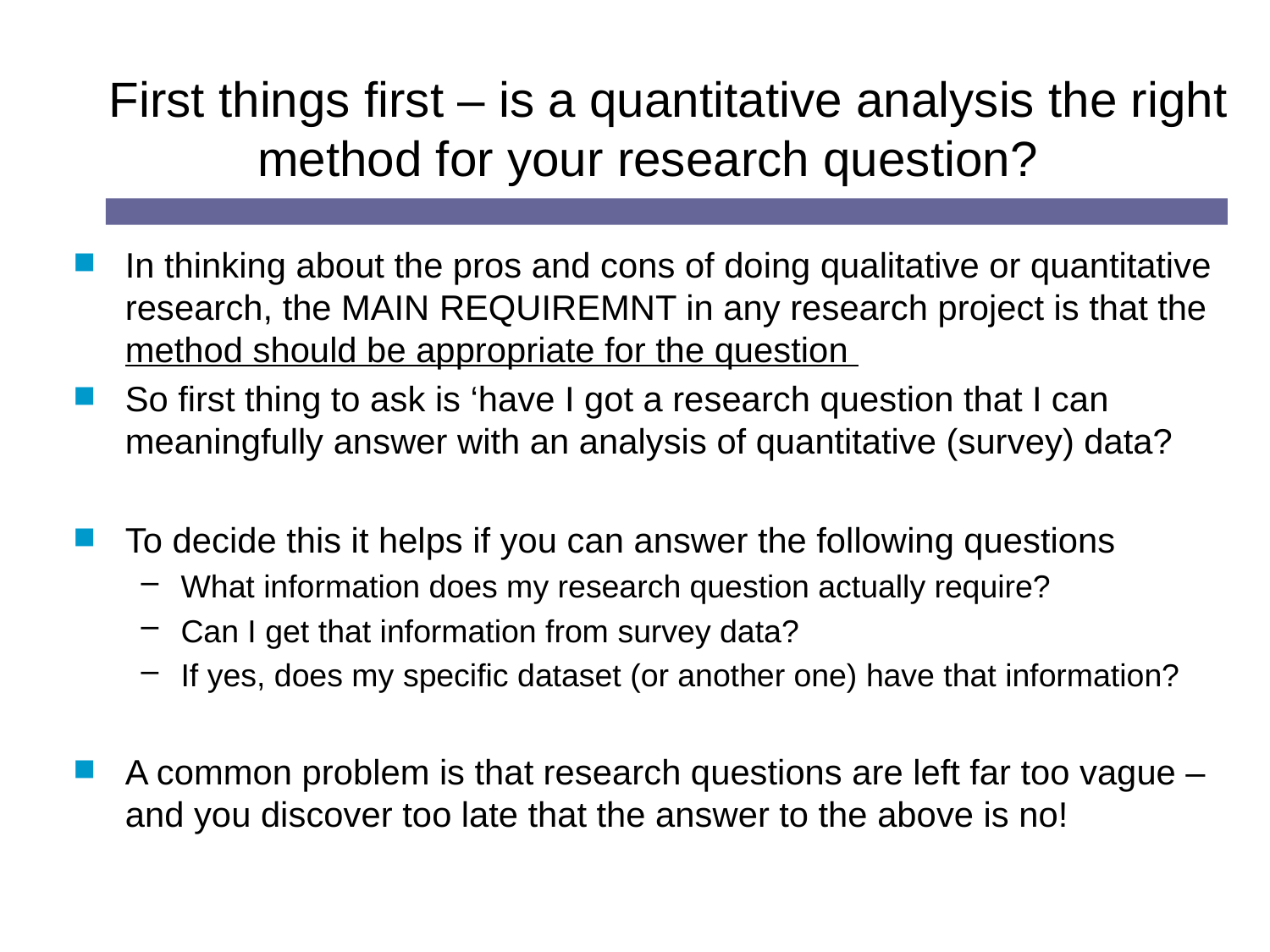

# First things first – is a quantitative analysis the right method for your research question?
In thinking about the pros and cons of doing qualitative or quantitative research, the MAIN REQUIREMNT in any research project is that the method should be appropriate for the question
So first thing to ask is ‘have I got a research question that I can meaningfully answer with an analysis of quantitative (survey) data?

To decide this it helps if you can answer the following questions
What information does my research question actually require?
Can I get that information from survey data?
If yes, does my specific dataset (or another one) have that information?

A common problem is that research questions are left far too vague – and you discover too late that the answer to the above is no!